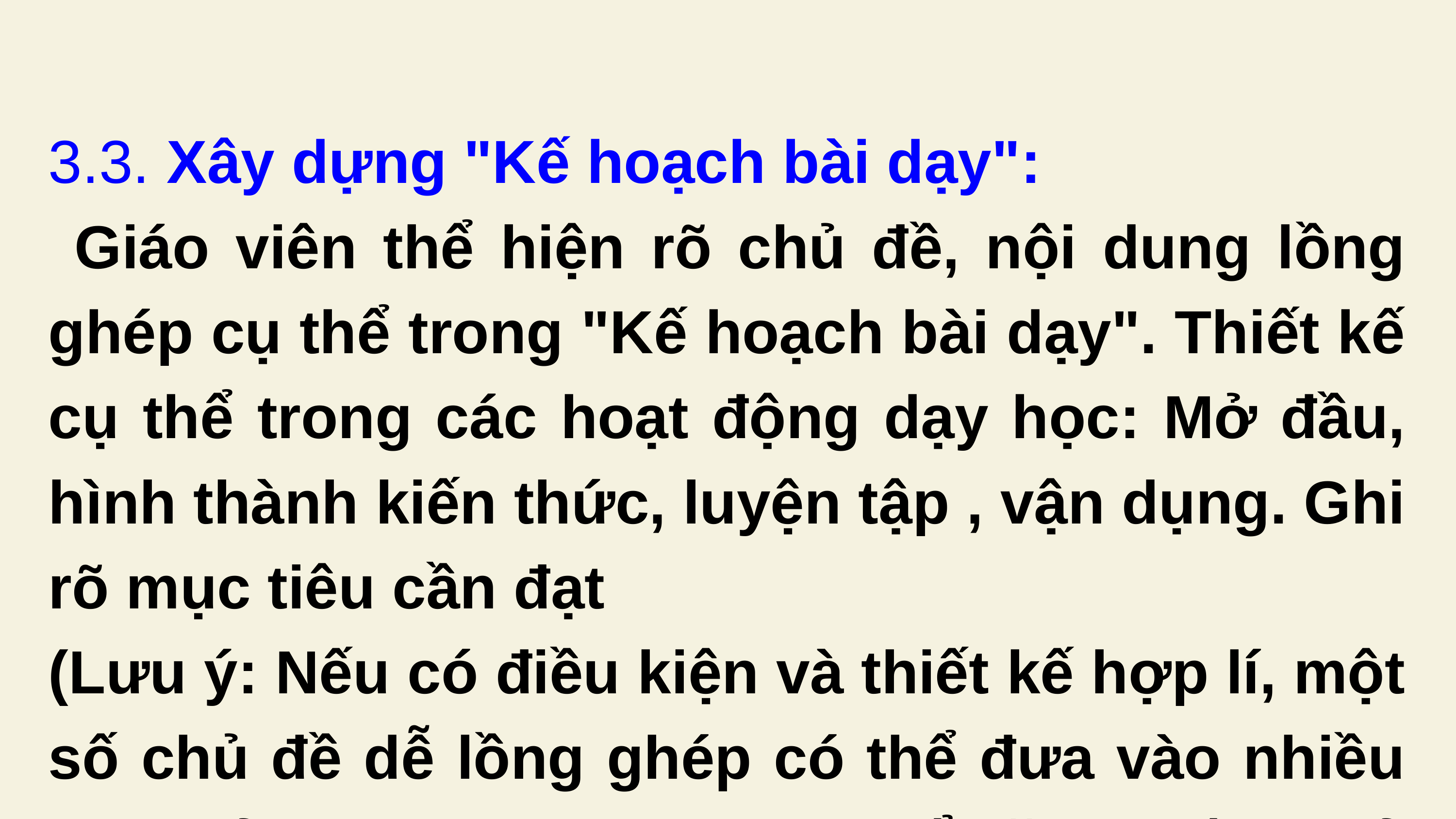

3.3. Xây dựng "Kế hoạch bài dạy":
 Giáo viên thể hiện rõ chủ đề, nội dung lồng ghép cụ thể trong "Kế hoạch bài dạy". Thiết kế cụ thể trong các hoạt động dạy học: Mở đầu, hình thành kiến thức, luyện tập , vận dụng. Ghi rõ mục tiêu cần đạt
(Lưu ý: Nếu có điều kiện và thiết kế hợp lí, một số chủ đề dễ lồng ghép có thể đưa vào nhiều địa chỉ bài học khác nhau để tăng hiệu quả giáo dục.)